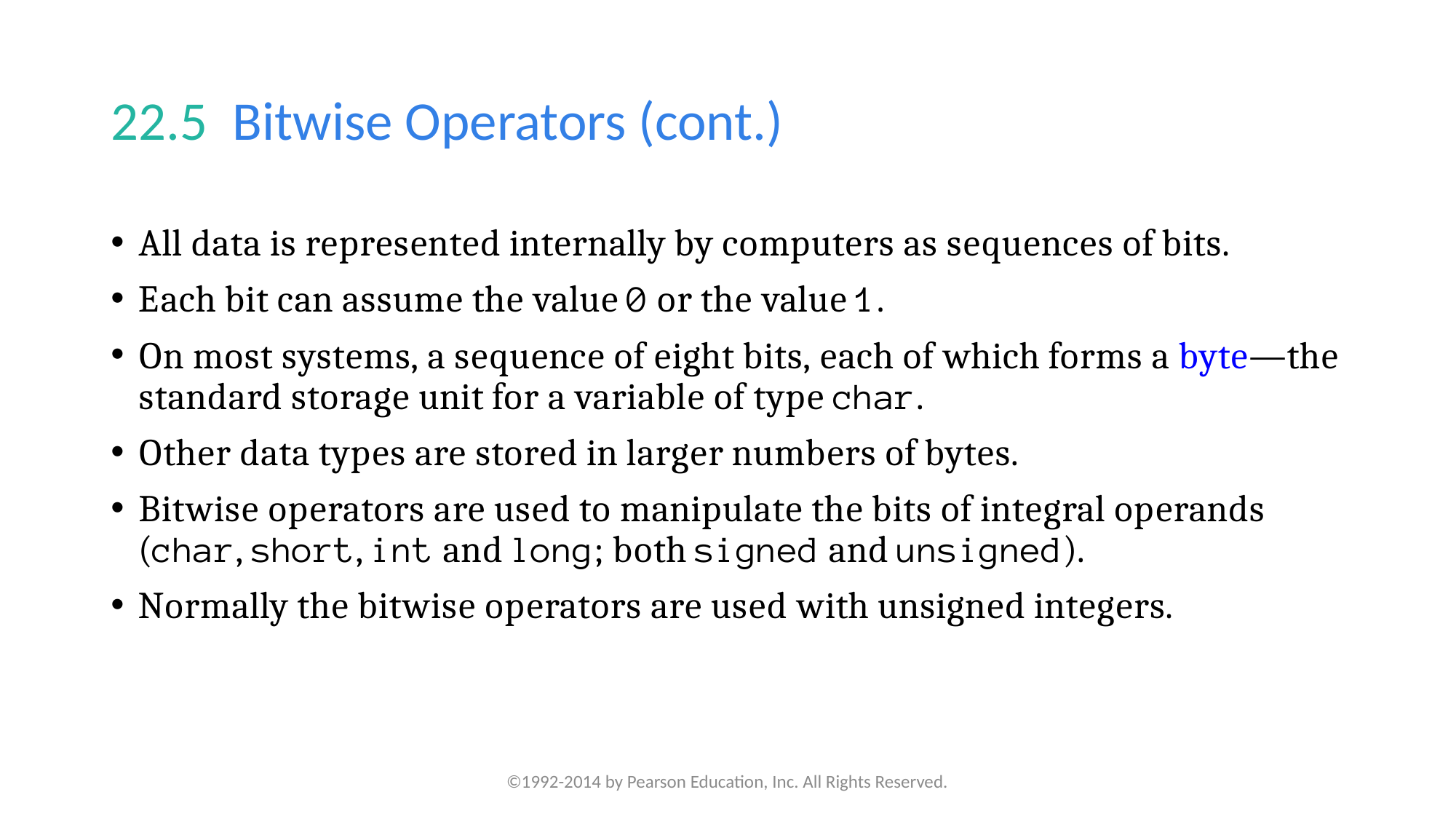

# 22.5  Bitwise Operators (cont.)
All data is represented internally by computers as sequences of bits.
Each bit can assume the value 0 or the value 1.
On most systems, a sequence of eight bits, each of which forms a byte—the standard storage unit for a variable of type char.
Other data types are stored in larger numbers of bytes.
Bitwise operators are used to manipulate the bits of integral operands (char, short, int and long; both signed and unsigned).
Normally the bitwise operators are used with unsigned integers.
©1992-2014 by Pearson Education, Inc. All Rights Reserved.